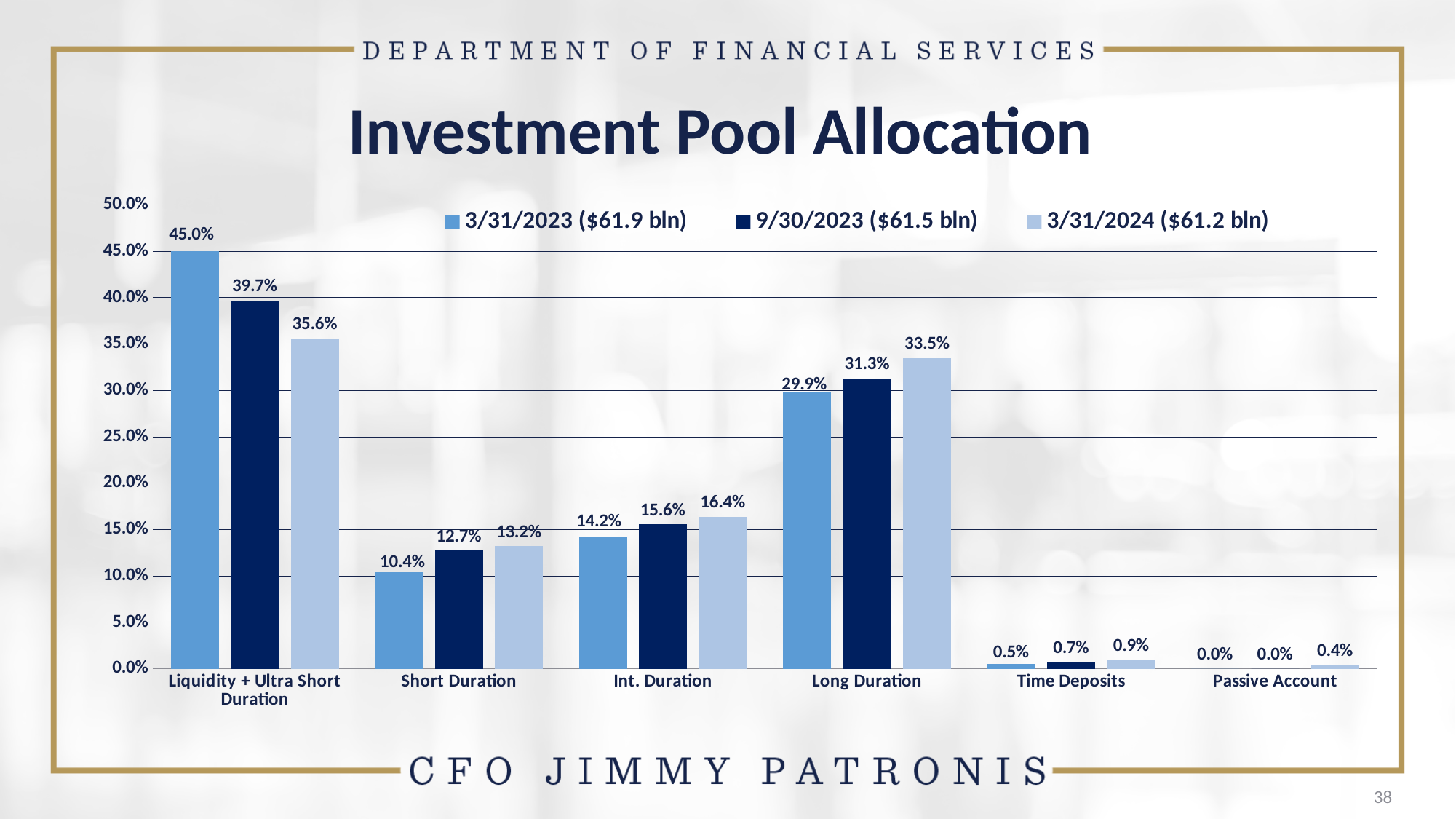

Investment Pool Allocation

### Chart

| Category | 3/31/2023 ($61.9 bln) | 9/30/2023 ($61.5 bln) | 3/31/2024 ($61.2 bln) |
|---|---|---|---|
| Liquidity + Ultra Short Duration | 0.45 | 0.3971 | 0.356 |
| Short Duration | 0.104 | 0.1273 | 0.132 |
| Int. Duration | 0.142 | 0.1555 | 0.164 |
| Long Duration | 0.299 | 0.313 | 0.335 |
| Time Deposits | 0.005 | 0.0071 | 0.009 |
| Passive Account | 0.0 | 0.0 | 0.004 |
38